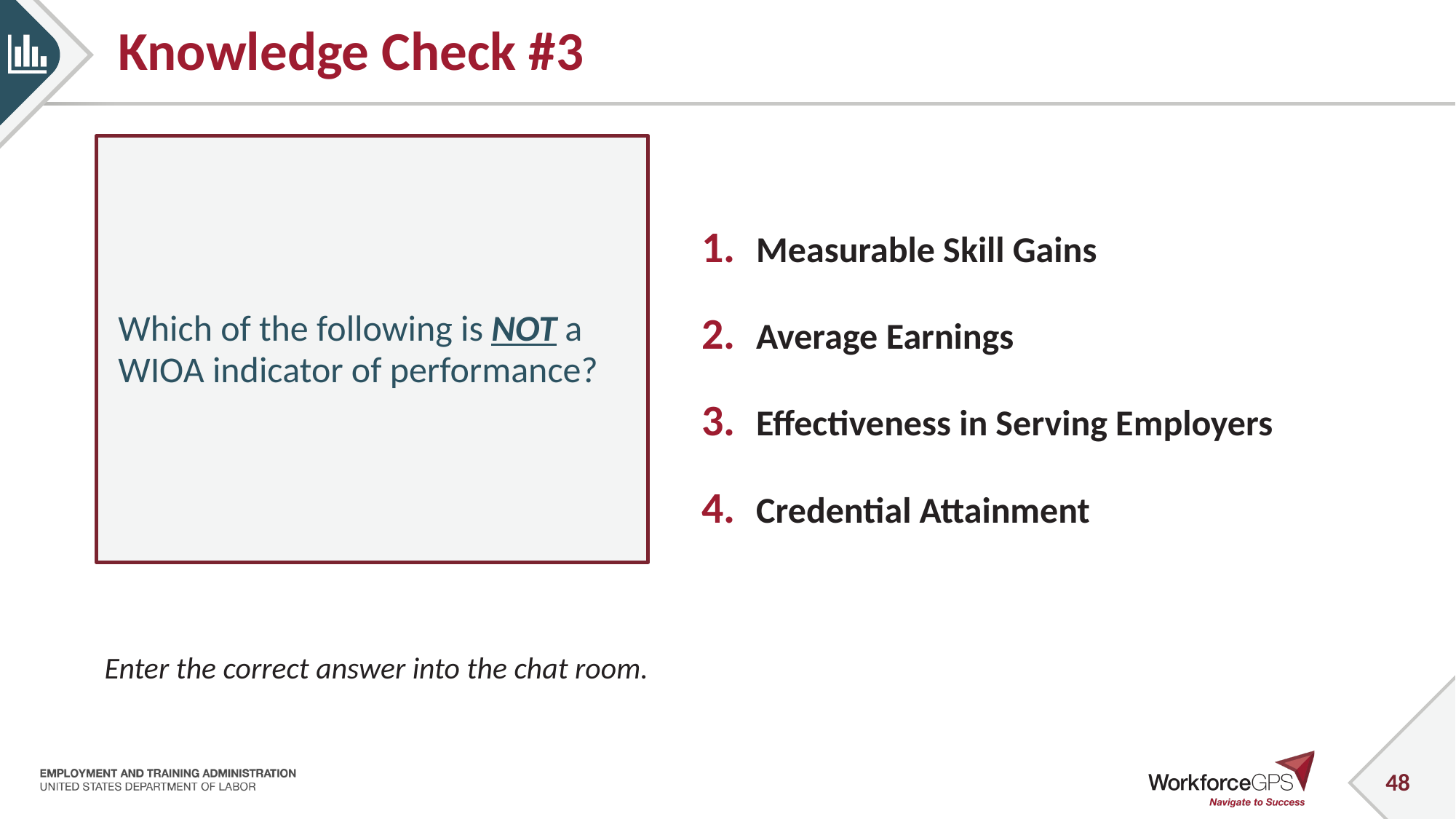

# Knowledge Check #3
Which of the following is NOT a WIOA indicator of performance?
Measurable Skill Gains
Average Earnings
Effectiveness in Serving Employers
Credential Attainment
Enter the correct answer into the chat room.
48